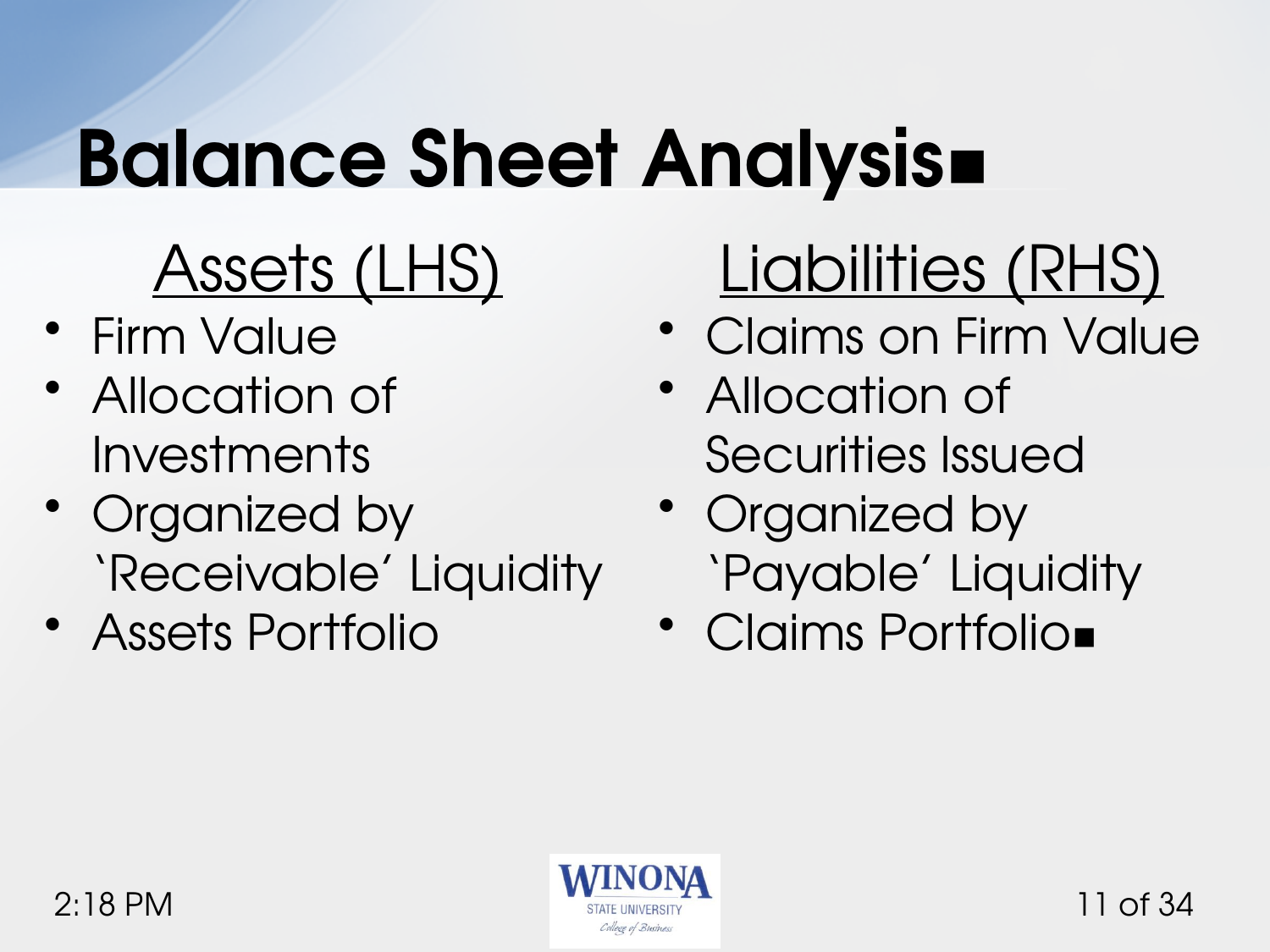

# Balance Sheet Analysis▪
Assets (LHS)
Firm Value
Allocation of Investments
Organized by ‘Receivable’ Liquidity
Assets Portfolio
Liabilities (RHS)
Claims on Firm Value
Allocation of Securities Issued
Organized by ‘Payable’ Liquidity
Claims Portfolio▪